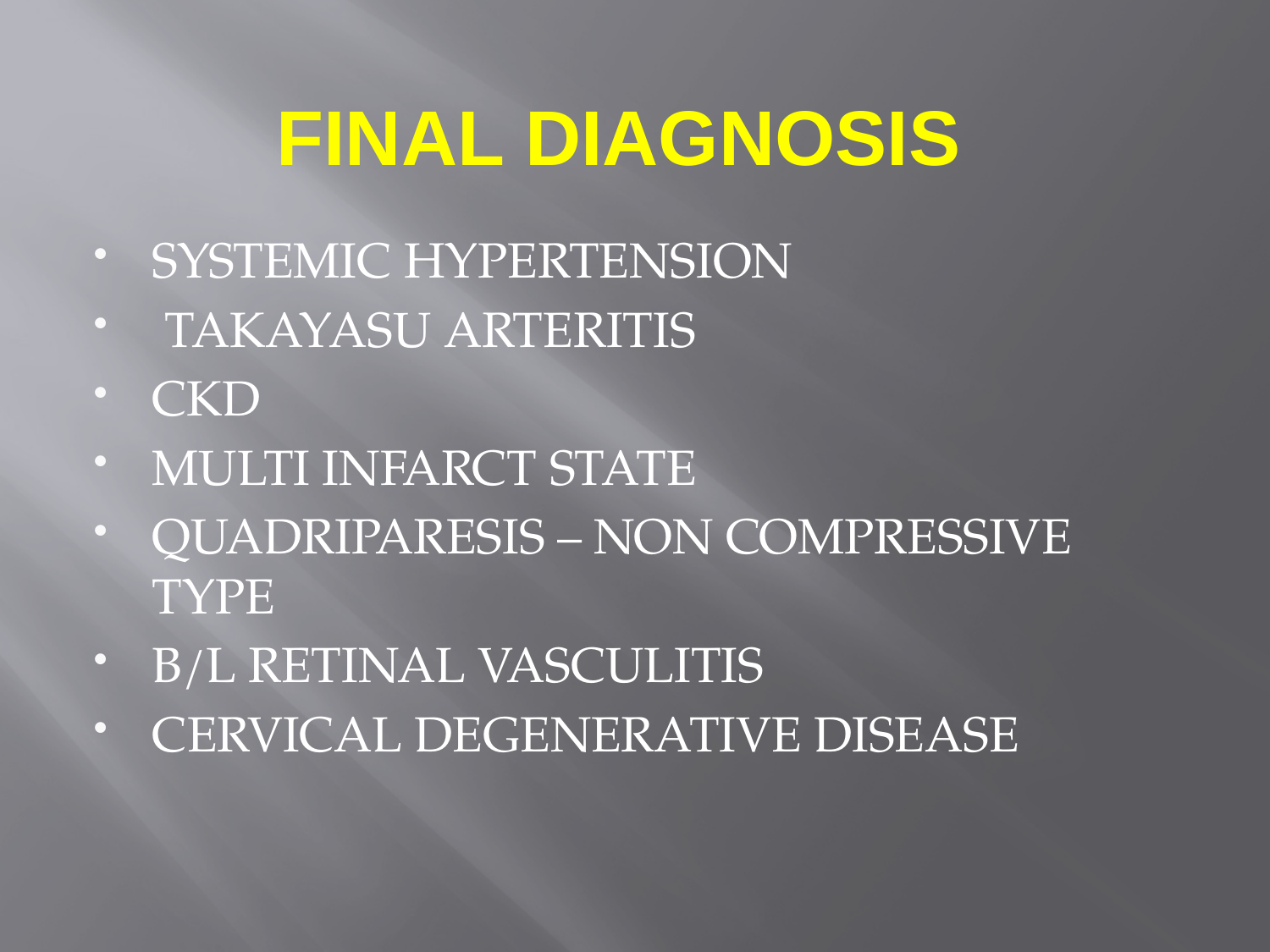

# FINAL DIAGNOSIS
SYSTEMIC HYPERTENSION
 TAKAYASU ARTERITIS
CKD
MULTI INFARCT STATE
QUADRIPARESIS – NON COMPRESSIVE TYPE
B/L RETINAL VASCULITIS
CERVICAL DEGENERATIVE DISEASE